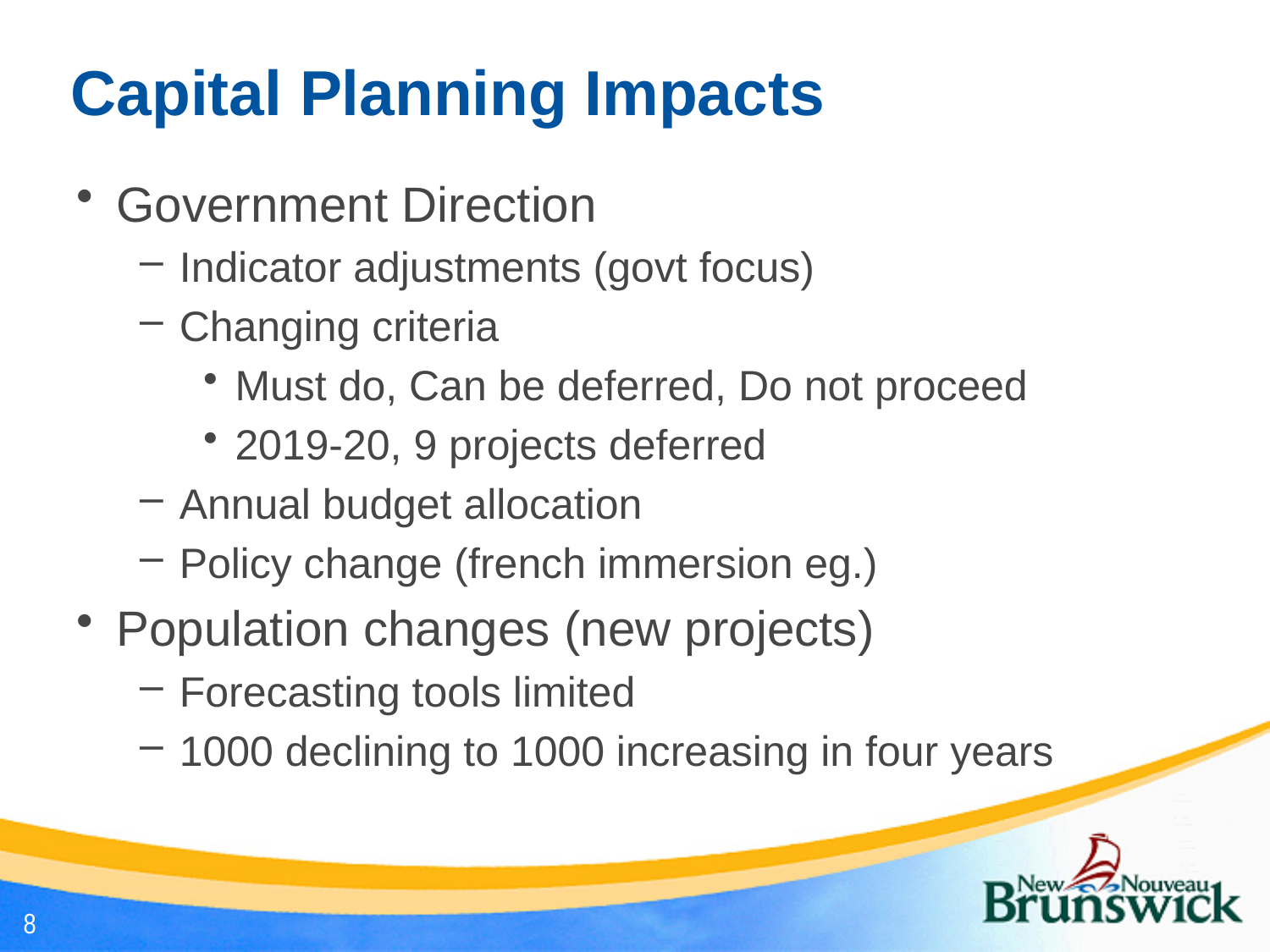

# Capital Planning Impacts
Government Direction
Indicator adjustments (govt focus)
Changing criteria
Must do, Can be deferred, Do not proceed
2019-20, 9 projects deferred
Annual budget allocation
Policy change (french immersion eg.)
Population changes (new projects)
Forecasting tools limited
1000 declining to 1000 increasing in four years

8